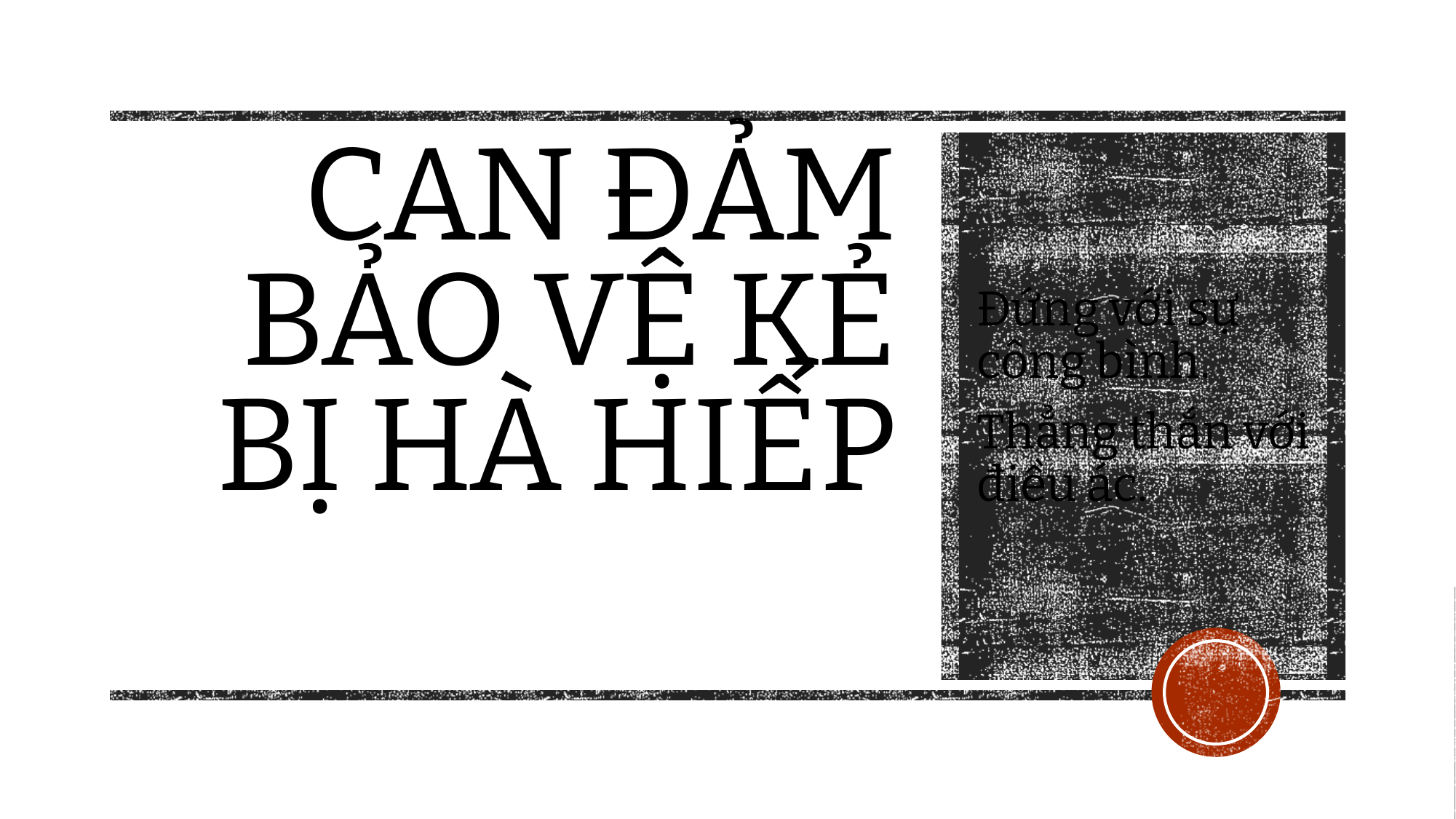

# can đảm bảo vệ kẻ bị hà hiếp

Đứng với sự công bình.
Thẳng thắn với điều ác.